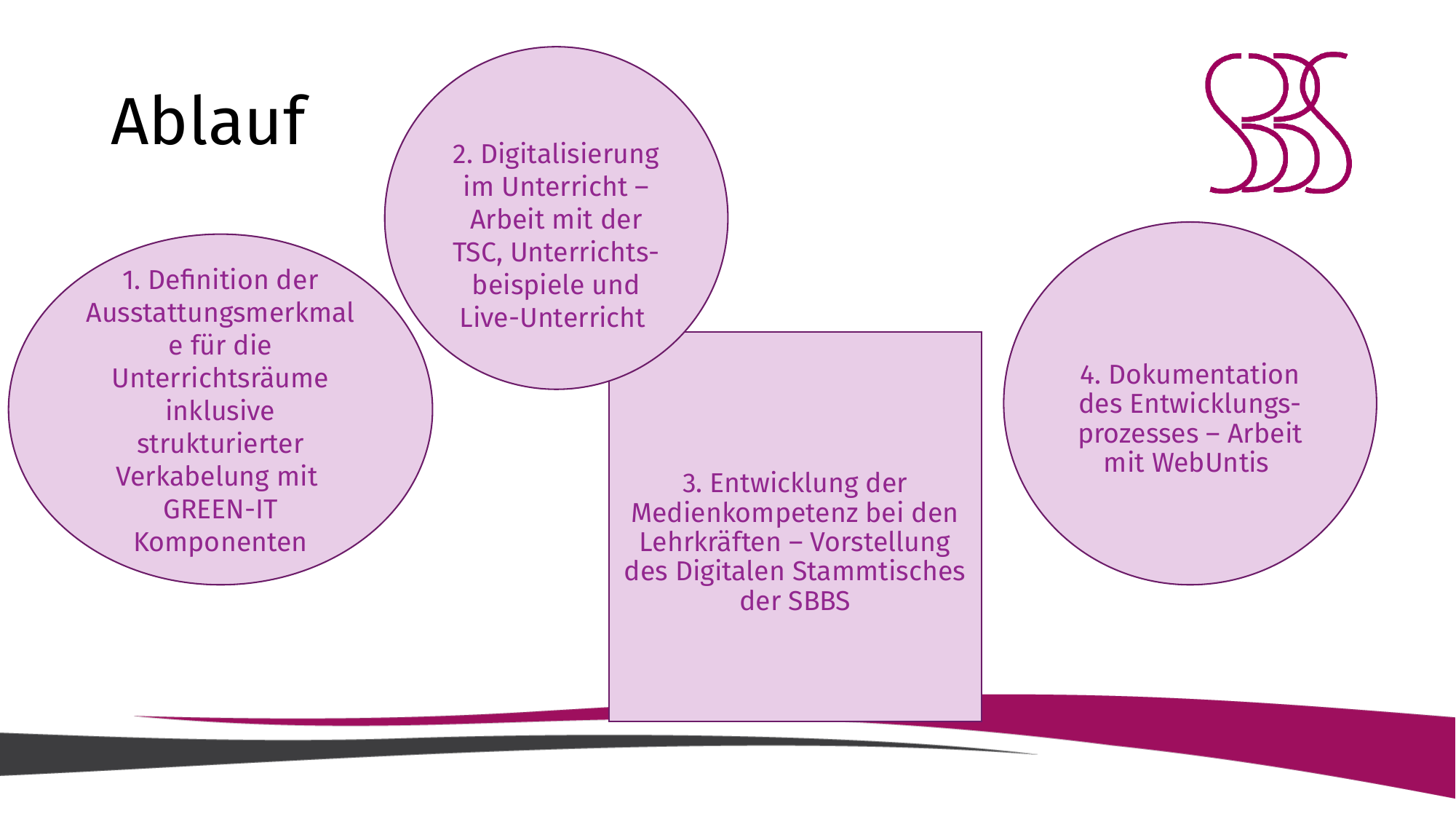

# Ablauf

2. Digitalisierung im Unterricht – Arbeit mit der TSC, Unterrichts-beispiele und Live-Unterricht

4. Dokumentation des Entwicklungs-prozesses – Arbeit mit WebUntis

1. Definition der Ausstattungsmerkmale für die Unterrichtsräume inklusive strukturierter Verkabelung mit
GREEN-IT Komponenten

3. Entwicklung der Medienkompetenz bei den Lehrkräften – Vorstellung des Digitalen Stammtisches der SBBS